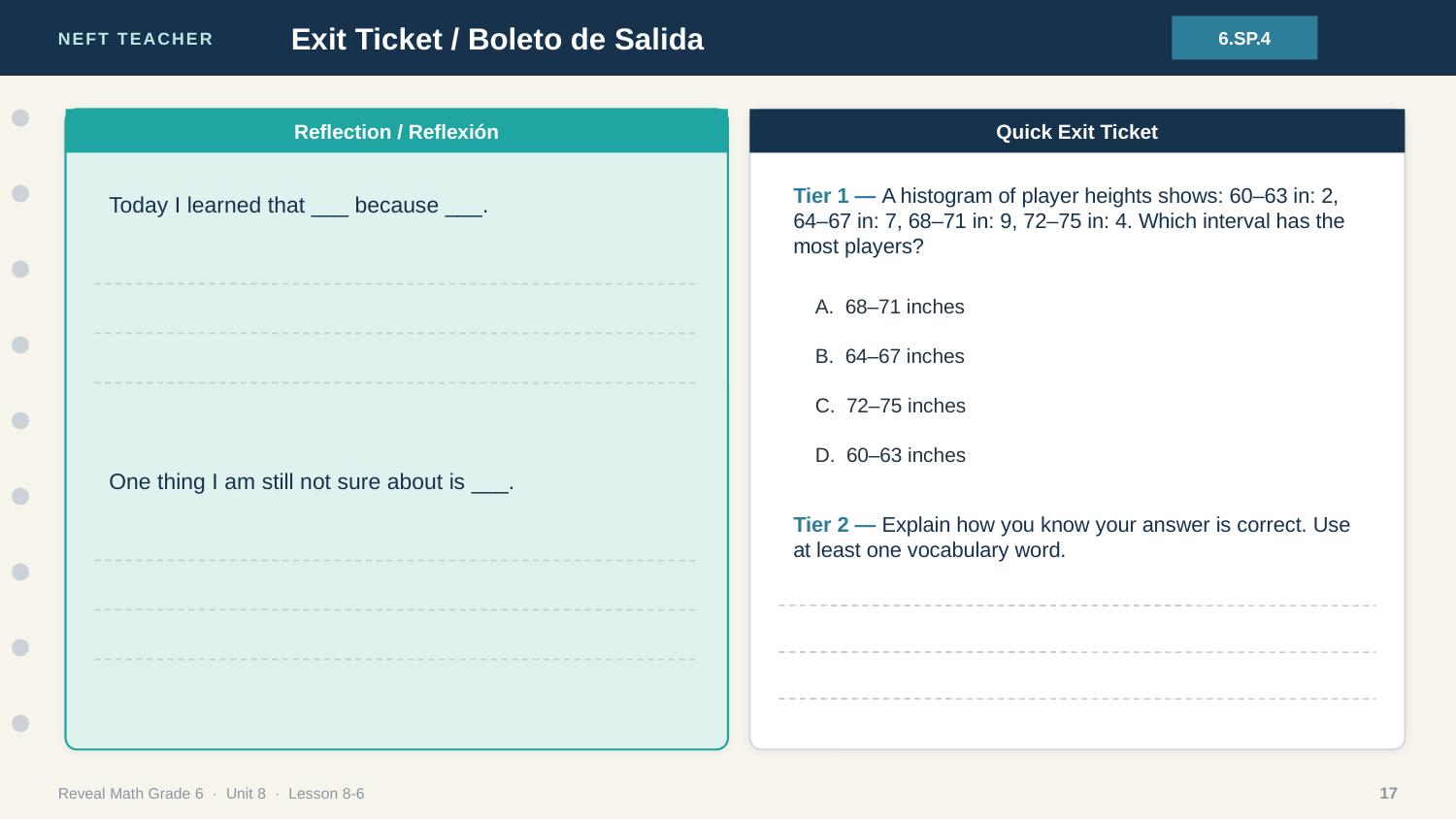

NEFT TEACHER
Exit Ticket / Boleto de Salida
6.SP.4

Reflection / Reflexión

Quick Exit Ticket
Today I learned that ___ because ___.
Tier 1 — A histogram of player heights shows: 60–63 in: 2, 64–67 in: 7, 68–71 in: 9, 72–75 in: 4. Which interval has the most players?

A.  68–71 inches

B.  64–67 inches

C.  72–75 inches

D.  60–63 inches
One thing I am still not sure about is ___.

Tier 2 — Explain how you know your answer is correct. Use at least one vocabulary word.

Reveal Math Grade 6  ·  Unit 8  ·  Lesson 8-6
17